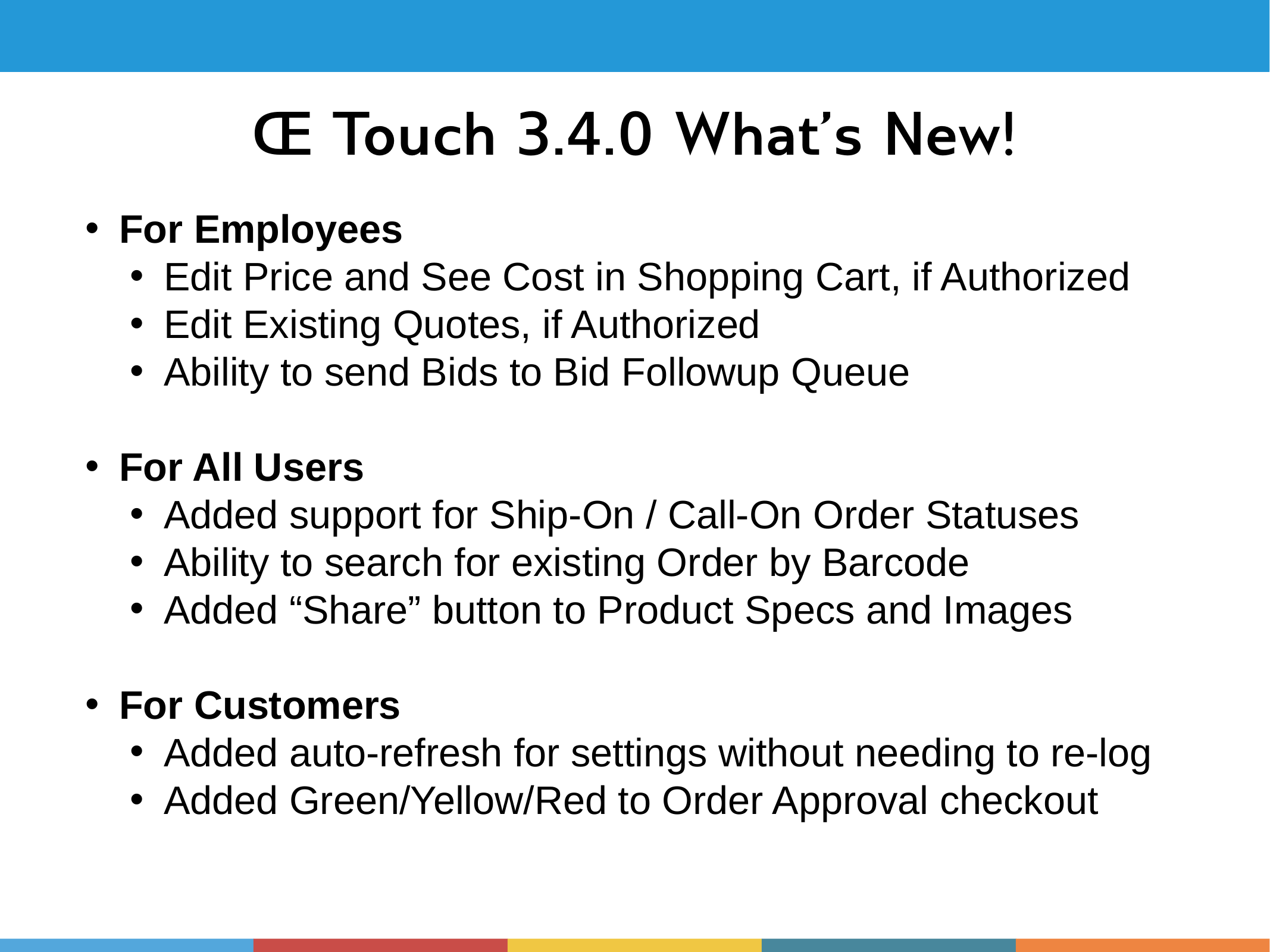

OE Touch 3.4.0 What’s New!

For Employees
Edit Price and See Cost in Shopping Cart, if Authorized
Edit Existing Quotes, if Authorized
Ability to send Bids to Bid Followup Queue

For All Users
Added support for Ship-On / Call-On Order Statuses
Ability to search for existing Order by Barcode
Added “Share” button to Product Specs and Images
For Customers
Added auto-refresh for settings without needing to re-log
Added Green/Yellow/Red to Order Approval checkout